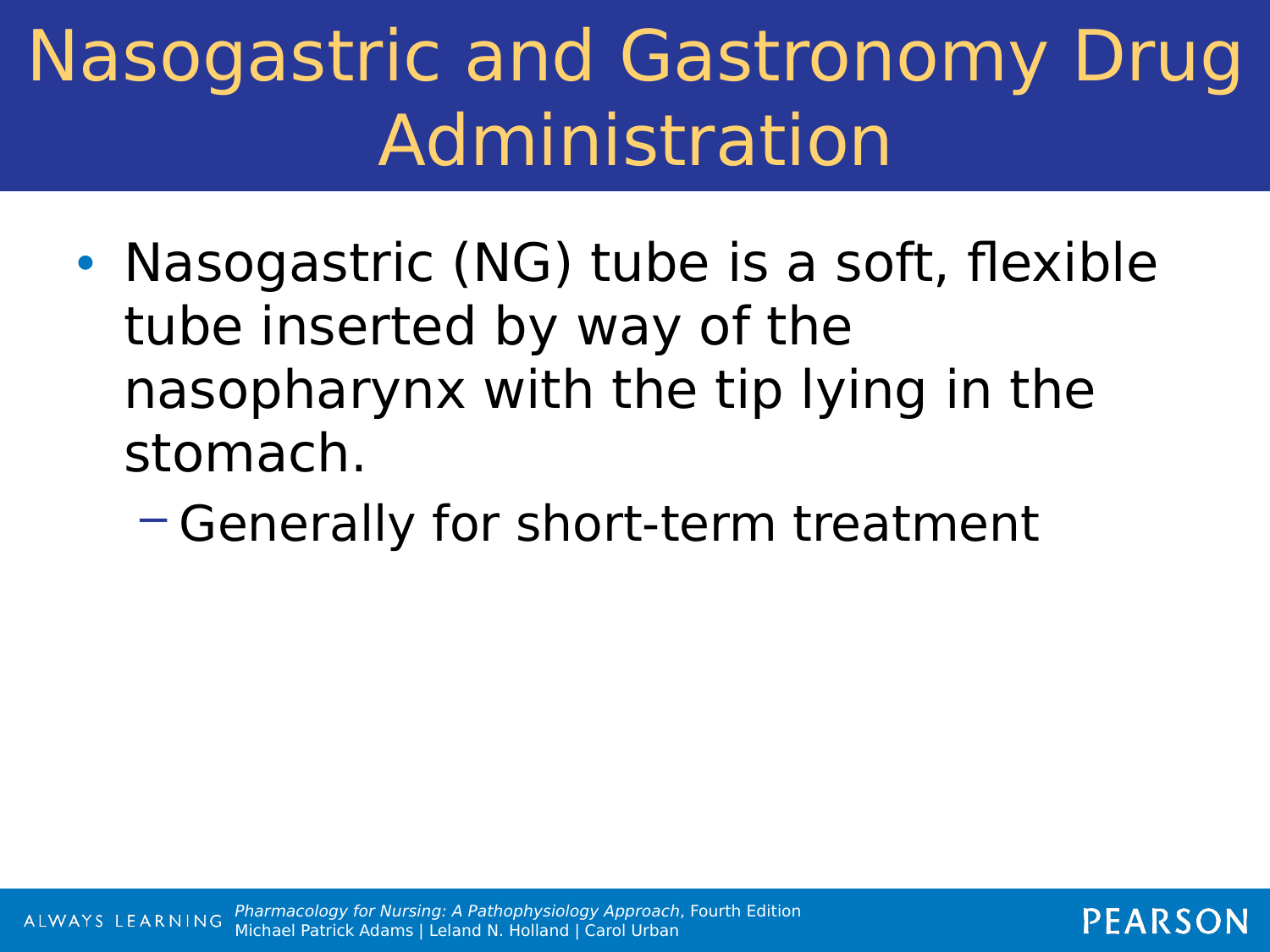

# Nasogastric and Gastronomy Drug Administration
Nasogastric (NG) tube is a soft, flexible tube inserted by way of the nasopharynx with the tip lying in the stomach.
Generally for short-term treatment